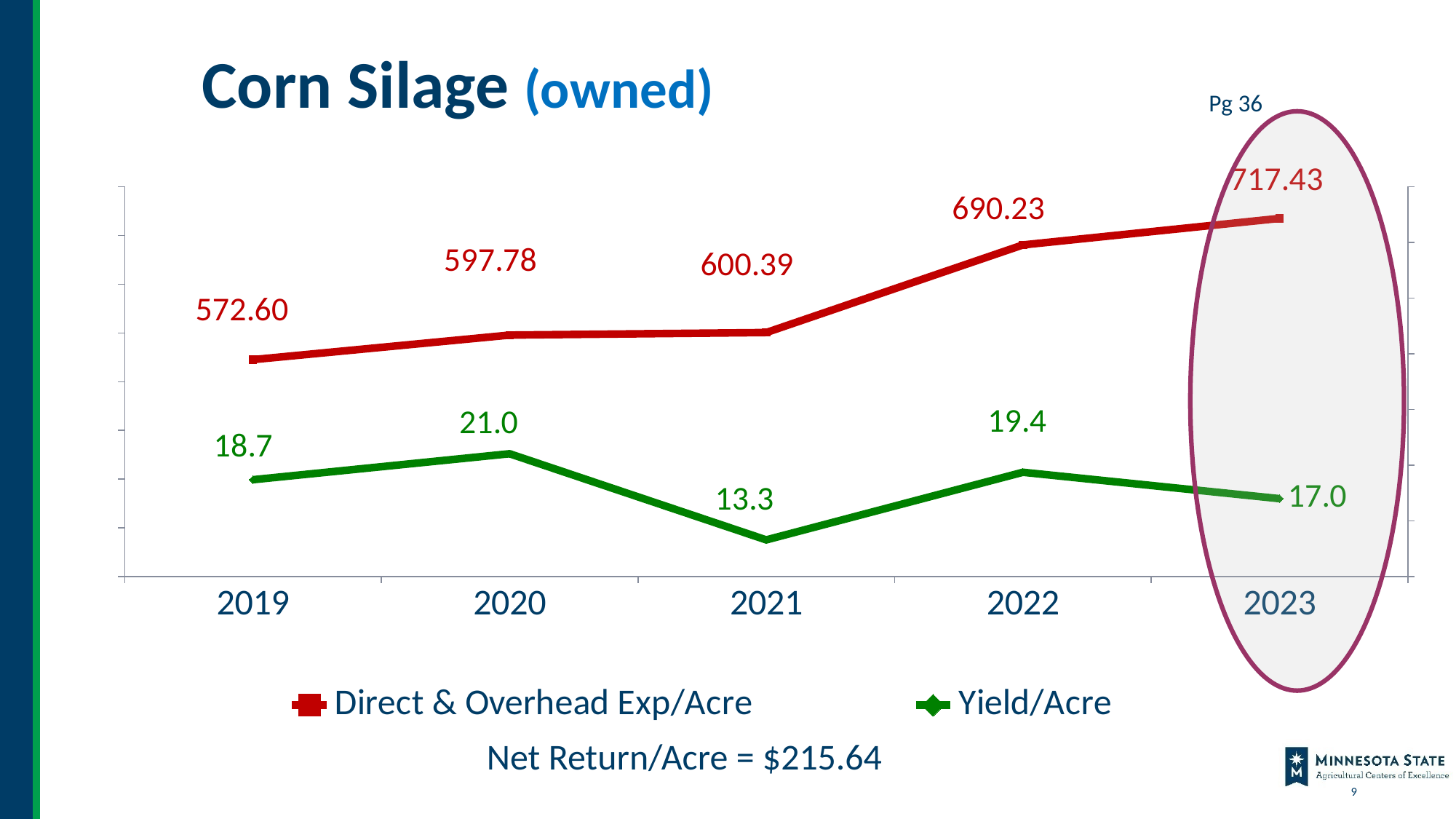

# Corn Silage (owned)
Pg 36

### Chart

| Category | Direct & Overhead Exp/Acre | Yield/Acre |
|---|---|---|
| 2019 | 572.6 | 18.7 |
| 2020 | 597.78 | 21.03 |
| 2021 | 600.39 | 13.3 |
| 2022 | 690.23 | 19.37 |
| 2023 | 717.43 | 17.0 |
Net Return/Acre = $215.64